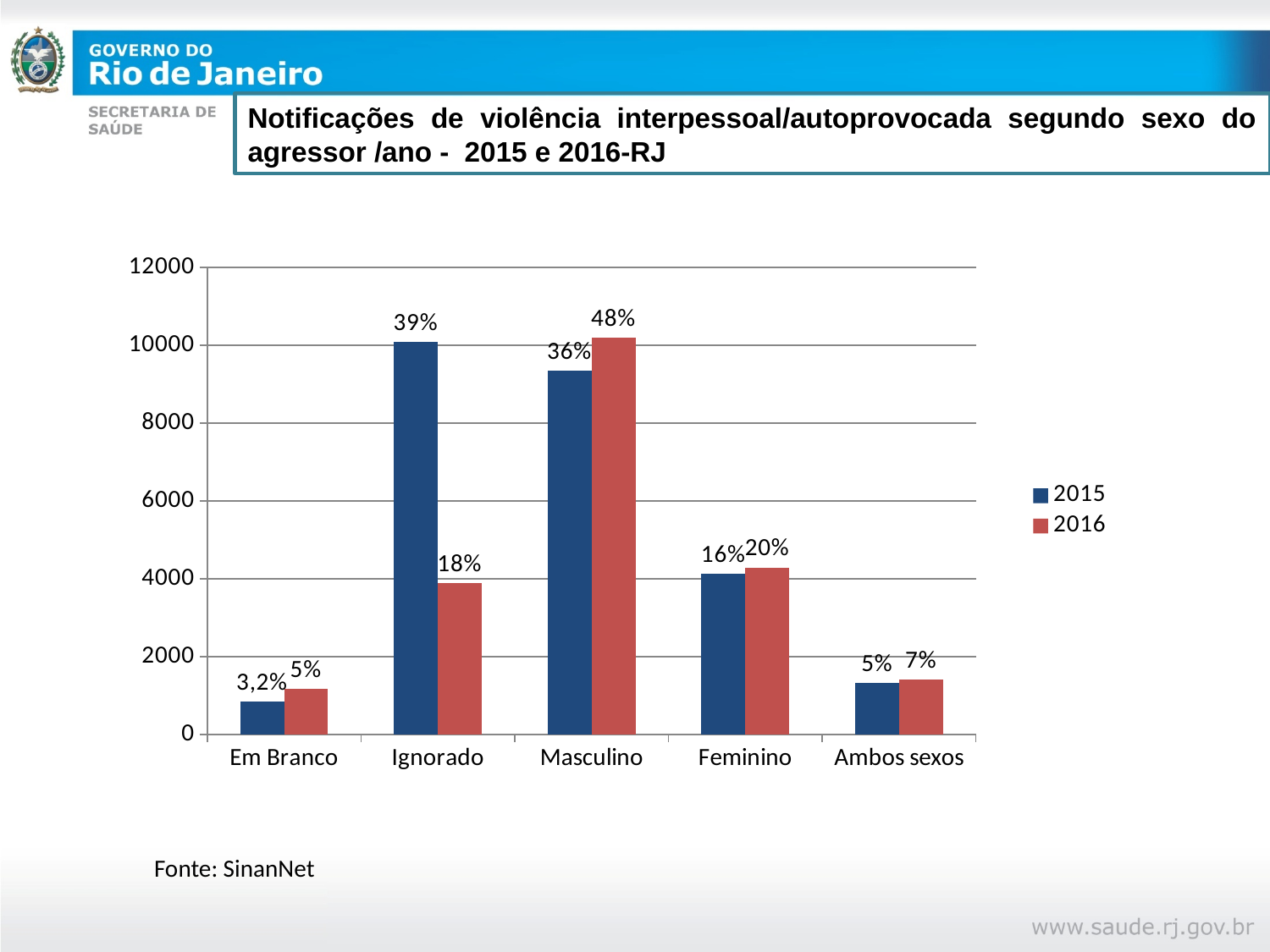

Notificações de violência interpessoal/autoprovocada segundo sexo do agressor /ano -  2015 e 2016-RJ

### Chart

| Category | 2015 | 2016 |
|---|---|---|
| Em Branco | 848.0 | 1178.0 |
| Ignorado | 10090.0 | 3900.0 |
| Masculino | 9342.0 | 10198.0 |
| Feminino | 4137.0 | 4296.0 |
| Ambos sexos | 1320.0 | 1410.0 |
 Fonte: SinanNet